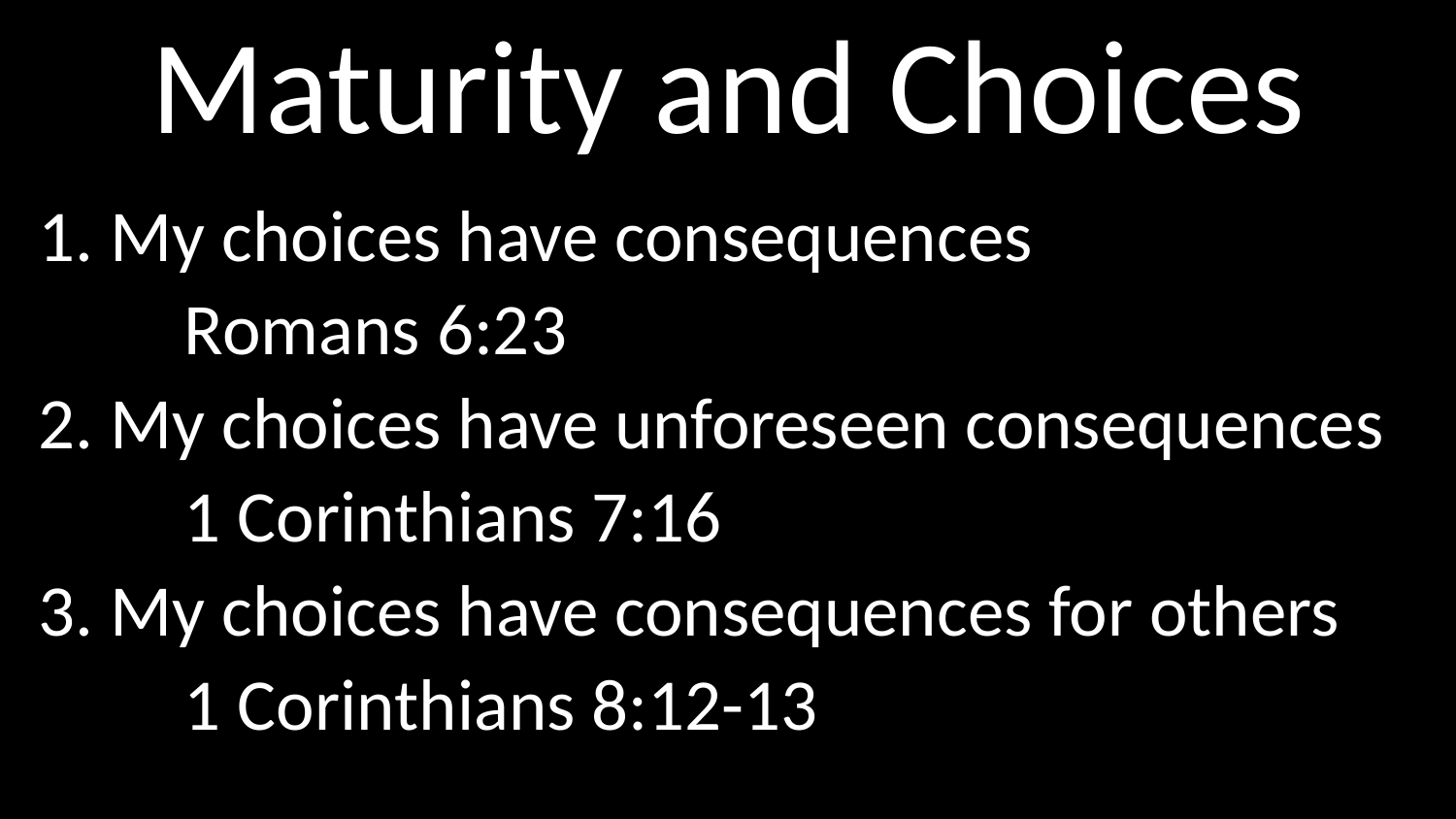

# Maturity and Choices
1. My choices have consequences
	Romans 6:23
2. My choices have unforeseen consequences
	1 Corinthians 7:16
3. My choices have consequences for others
	1 Corinthians 8:12-13